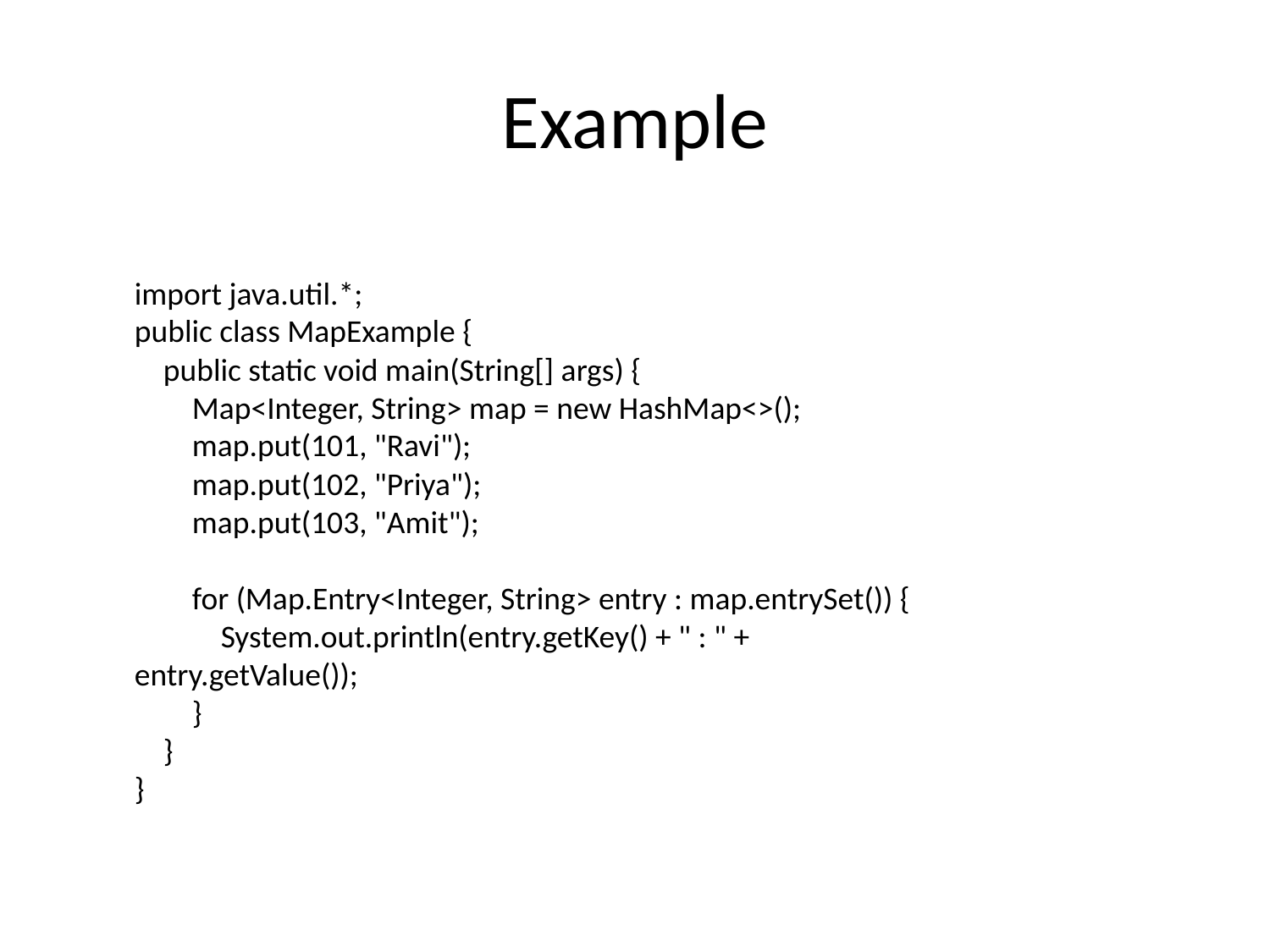

# Example
import java.util.*;
public class MapExample {
    public static void main(String[] args) {
        Map<Integer, String> map = new HashMap<>();
        map.put(101, "Ravi");
        map.put(102, "Priya");
        map.put(103, "Amit");

        for (Map.Entry<Integer, String> entry : map.entrySet()) {
            System.out.println(entry.getKey() + " : " + entry.getValue());
        }
    }
}